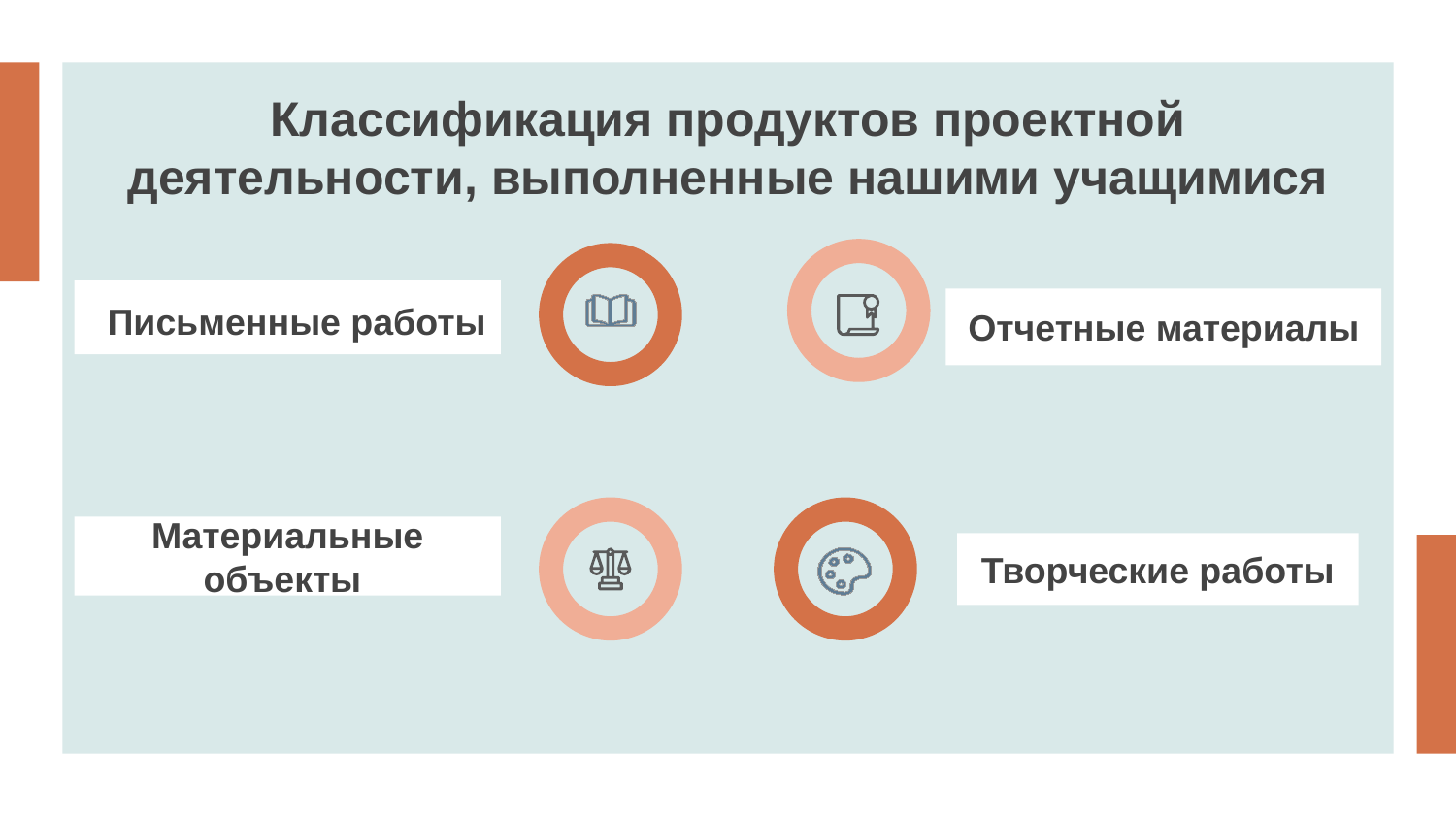

# Классификация продуктов проектной деятельности, выполненные нашими учащимися

Письменные работы
Отчетные материалы

Материальные объекты
Творческие работы